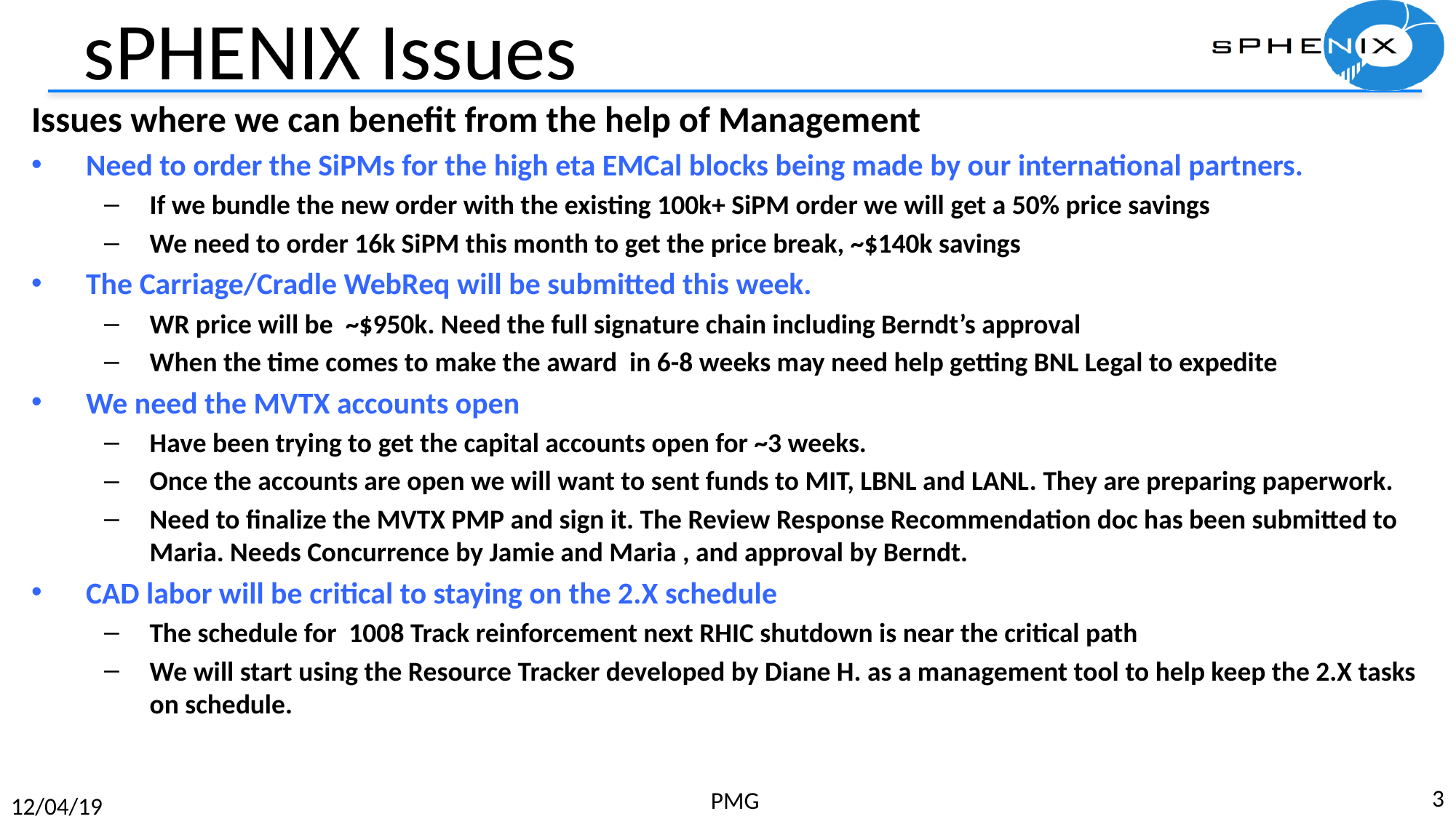

# sPHENIX Issues
Issues where we can benefit from the help of Management
Need to order the SiPMs for the high eta EMCal blocks being made by our international partners.
If we bundle the new order with the existing 100k+ SiPM order we will get a 50% price savings
We need to order 16k SiPM this month to get the price break, ~$140k savings
The Carriage/Cradle WebReq will be submitted this week.
WR price will be  ~$950k. Need the full signature chain including Berndt’s approval
When the time comes to make the award  in 6-8 weeks may need help getting BNL Legal to expedite
We need the MVTX accounts open
Have been trying to get the capital accounts open for ~3 weeks.
Once the accounts are open we will want to sent funds to MIT, LBNL and LANL. They are preparing paperwork.
Need to finalize the MVTX PMP and sign it. The Review Response Recommendation doc has been submitted to Maria. Needs Concurrence by Jamie and Maria , and approval by Berndt.
CAD labor will be critical to staying on the 2.X schedule
The schedule for  1008 Track reinforcement next RHIC shutdown is near the critical path
We will start using the Resource Tracker developed by Diane H. as a management tool to help keep the 2.X tasks on schedule.

3
PMG
12/04/19